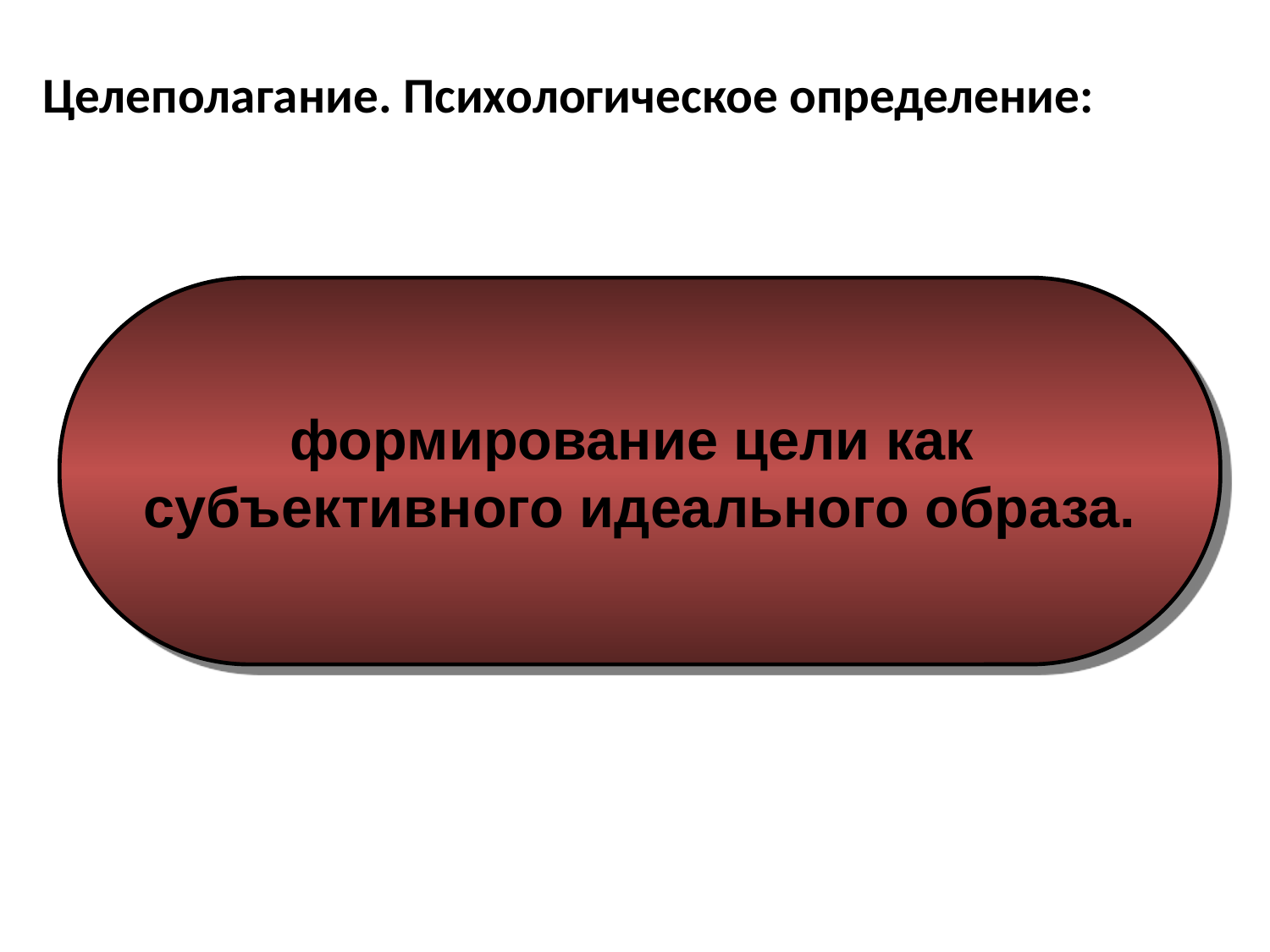

# Целеполагание. Психологическое определение:

формирование цели как
субъективного идеального образа.